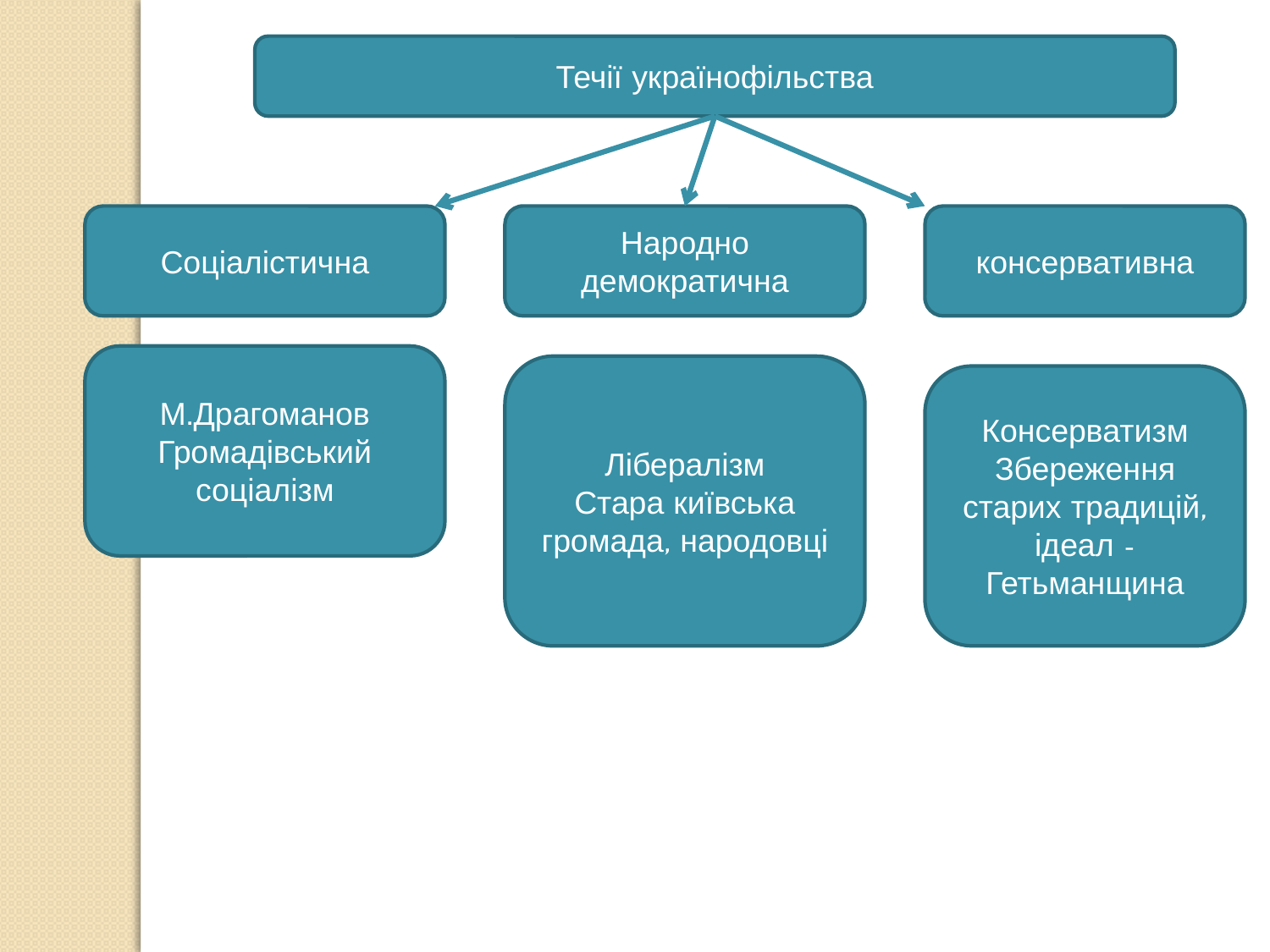

Течії українофільства
Соціалістична
Народно демократична
консервативна
М.Драгоманов
Громадівський соціалізм
Лібералізм
Стара київська громада, народовці
Консерватизм
Збереження старих традицій, ідеал - Гетьманщина